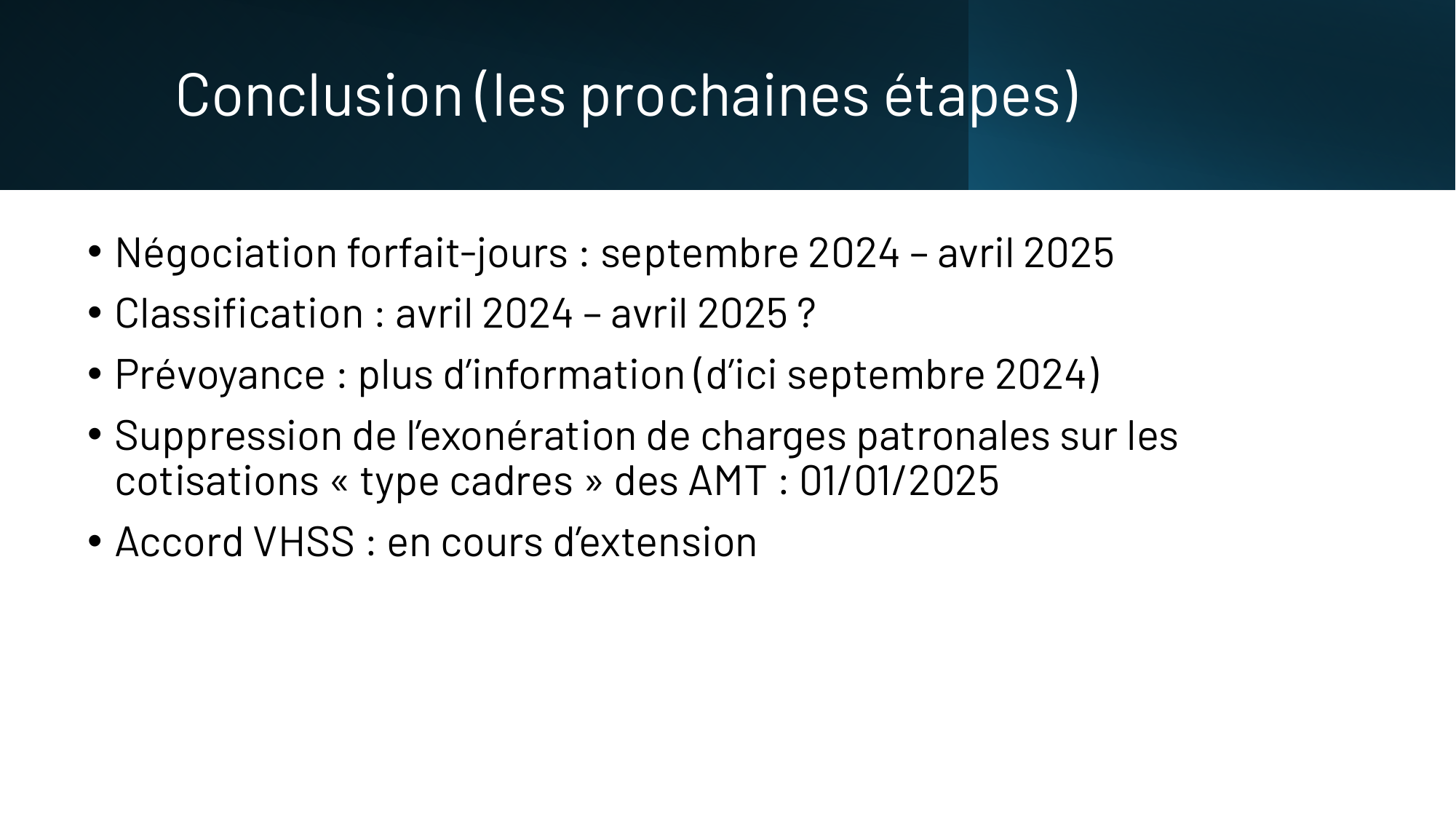

# Conclusion (les prochaines étapes)
Négociation forfait-jours : septembre 2024 – avril 2025
Classification : avril 2024 – avril 2025 ?
Prévoyance : plus d’information (d’ici septembre 2024)
Suppression de l’exonération de charges patronales sur les cotisations « type cadres » des AMT : 01/01/2025
Accord VHSS : en cours d’extension